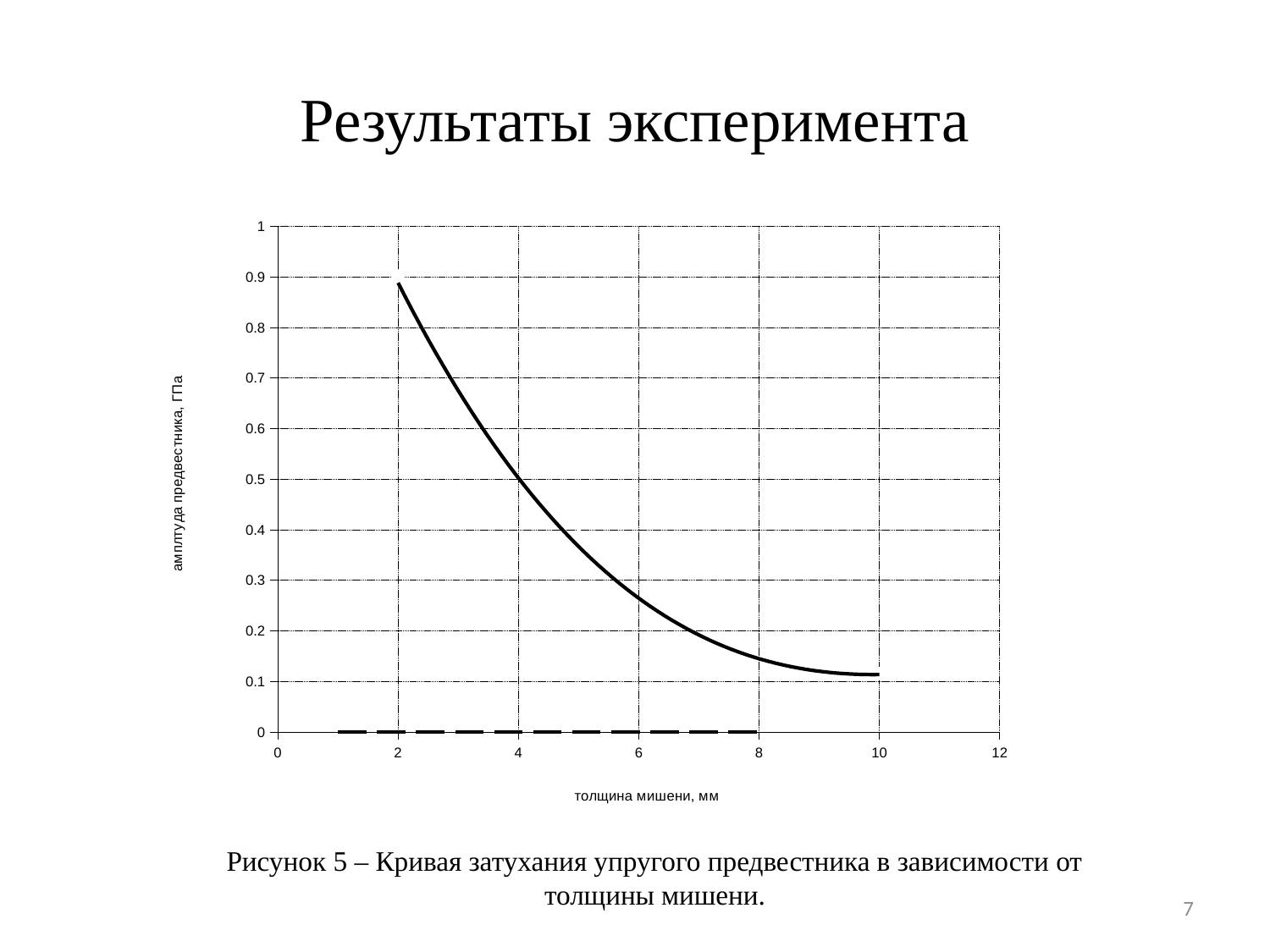

# Результаты эксперимента

### Chart

| Category |  |  |
|---|---|---|
Рисунок 5 – Кривая затухания упругого предвестника в зависимости от толщины мишени.

7